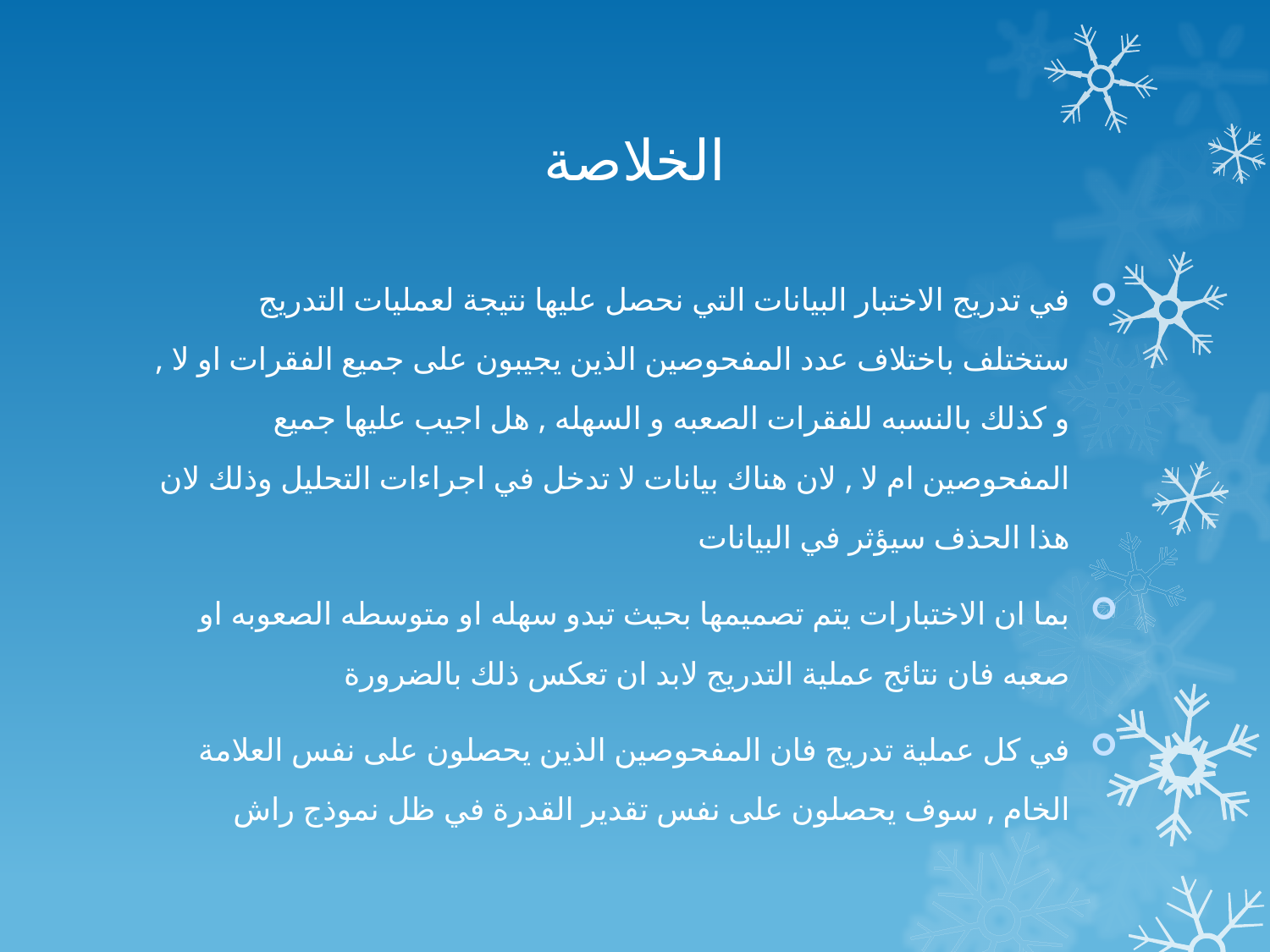

# الخلاصة
في تدريج الاختبار البيانات التي نحصل عليها نتيجة لعمليات التدريج ستختلف باختلاف عدد المفحوصين الذين يجيبون على جميع الفقرات او لا , و كذلك بالنسبه للفقرات الصعبه و السهله , هل اجيب عليها جميع المفحوصين ام لا , لان هناك بيانات لا تدخل في اجراءات التحليل وذلك لان هذا الحذف سيؤثر في البيانات
بما ان الاختبارات يتم تصميمها بحيث تبدو سهله او متوسطه الصعوبه او صعبه فان نتائج عملية التدريج لابد ان تعكس ذلك بالضرورة
في كل عملية تدريج فان المفحوصين الذين يحصلون على نفس العلامة الخام , سوف يحصلون على نفس تقدير القدرة في ظل نموذج راش